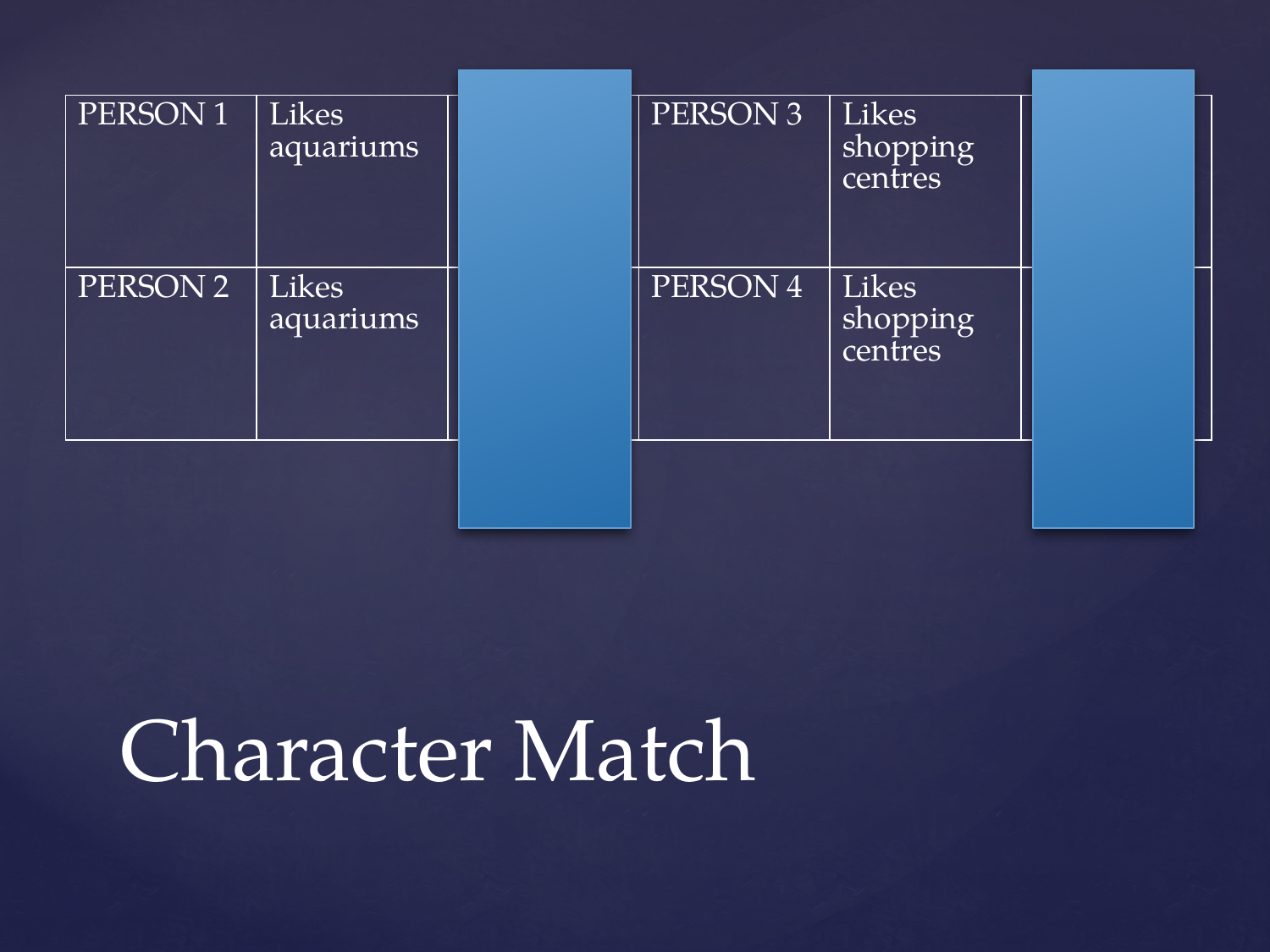

| PERSON 1 | Likes aquariums | Finds watching the fish relaxing | PERSON 3 | Likes shopping centres | Finds watching the people pass by relaxing |
| --- | --- | --- | --- | --- | --- |
| PERSON 2 | Likes aquariums | Enjoys meeting with friends in the cafe | PERSON 4 | Likes shopping centres | Enjoys shopping for clothes with friends |
# Character Match